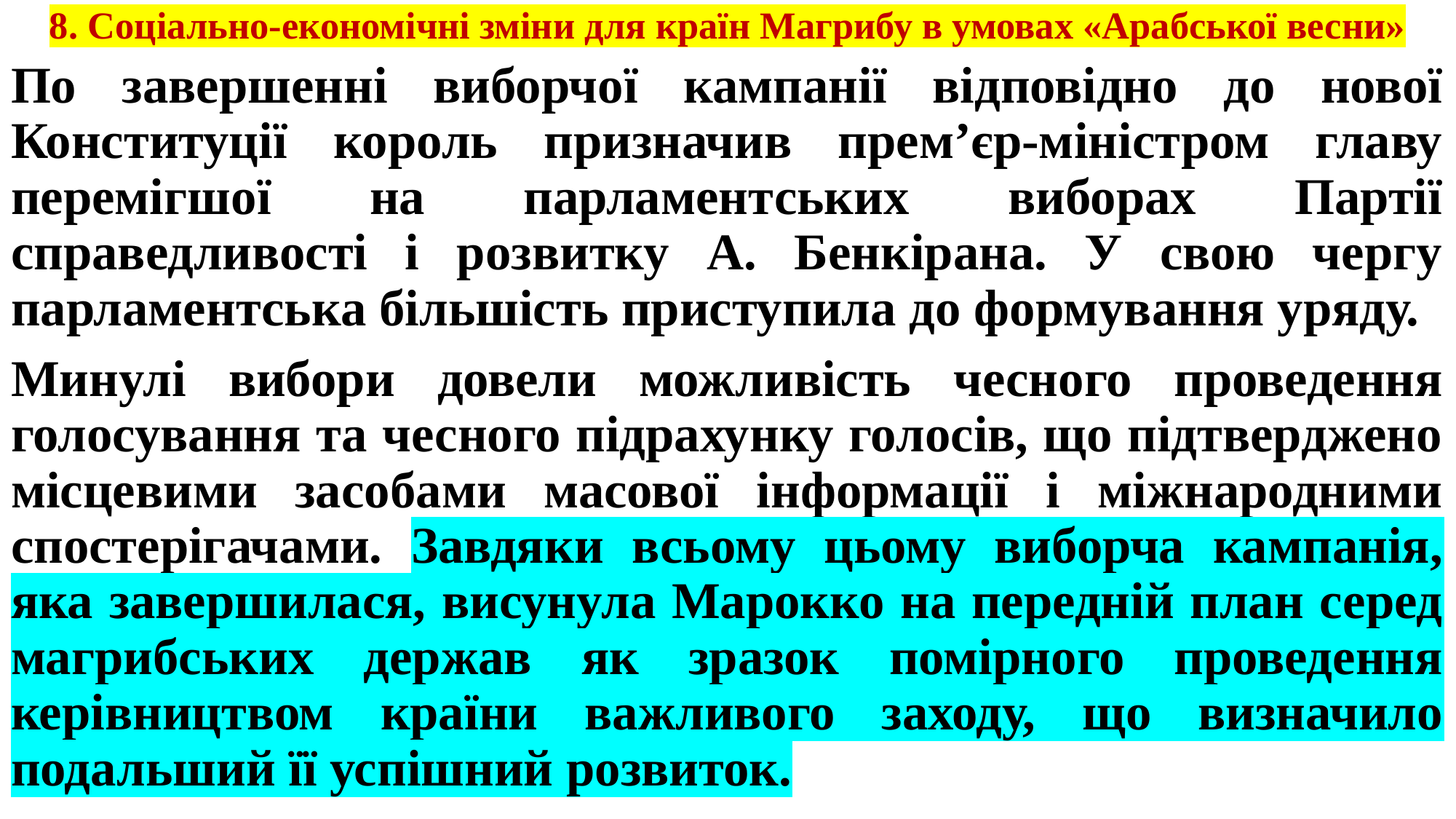

# 8. Соціально-економічні зміни для країн Магрибу в умовах «Арабської весни»
По завершенні виборчої кампанії відповідно до нової Конституції король призначив прем’єр-міністром главу перемігшої на парламентських виборах Партії справедливості і розвитку А. Бенкірана. У свою чергу парламентська більшість приступила до формування уряду.
Минулі вибори довели можливість чесного проведення голосування та чесного підрахунку голосів, що підтверджено місцевими засобами масової інформації і міжнародними спостерігачами. Завдяки всьому цьому виборча кампанія, яка завершилася, висунула Марокко на передній план серед магрибських держав як зразок помірного проведення керівництвом країни важливого заходу, що визначило подальший її успішний розвиток.